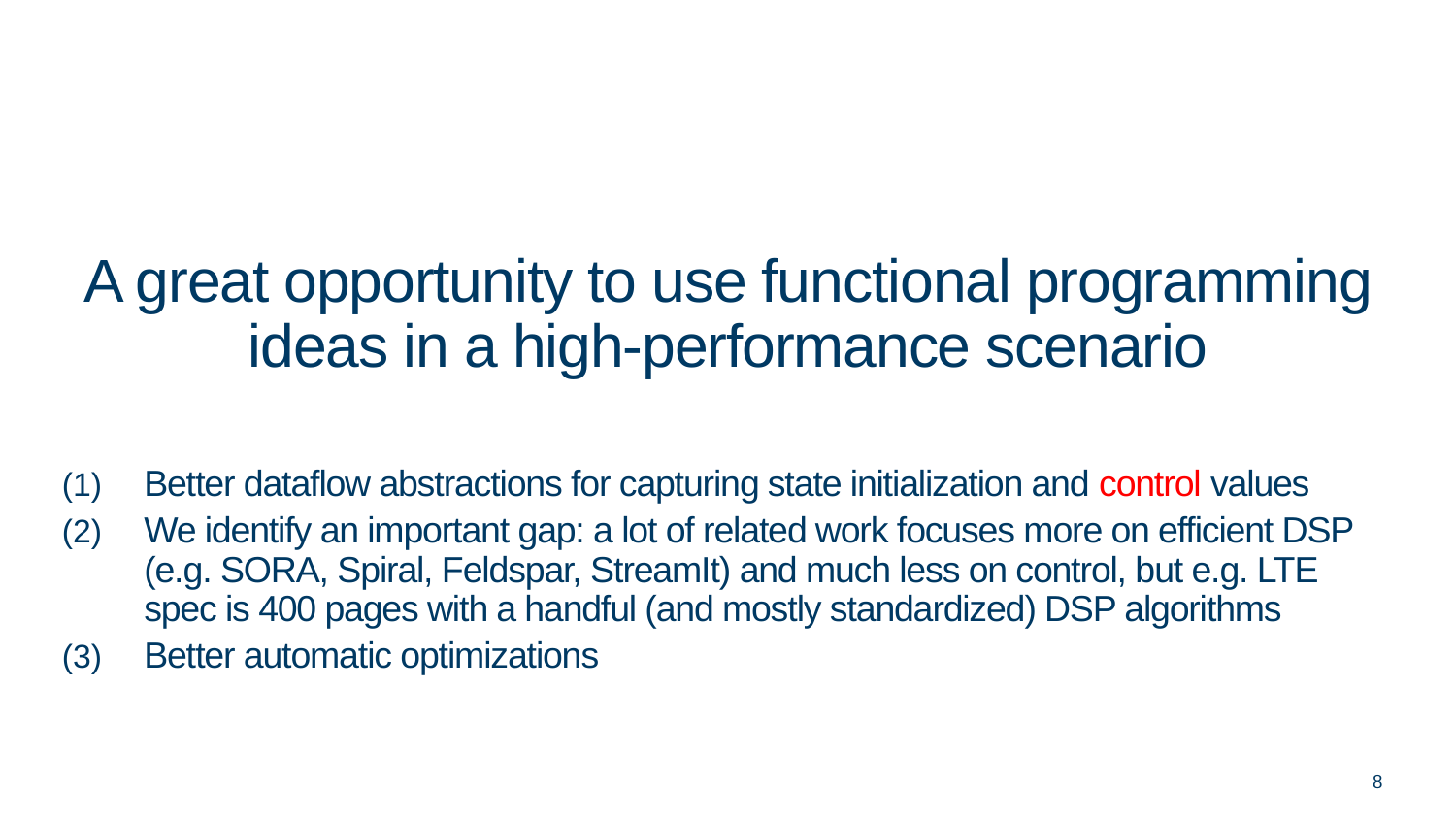

#
A great opportunity to use functional programming ideas in a high-performance scenario

Better dataflow abstractions for capturing state initialization and control values
We identify an important gap: a lot of related work focuses more on efficient DSP (e.g. SORA, Spiral, Feldspar, StreamIt) and much less on control, but e.g. LTE spec is 400 pages with a handful (and mostly standardized) DSP algorithms
Better automatic optimizations
8